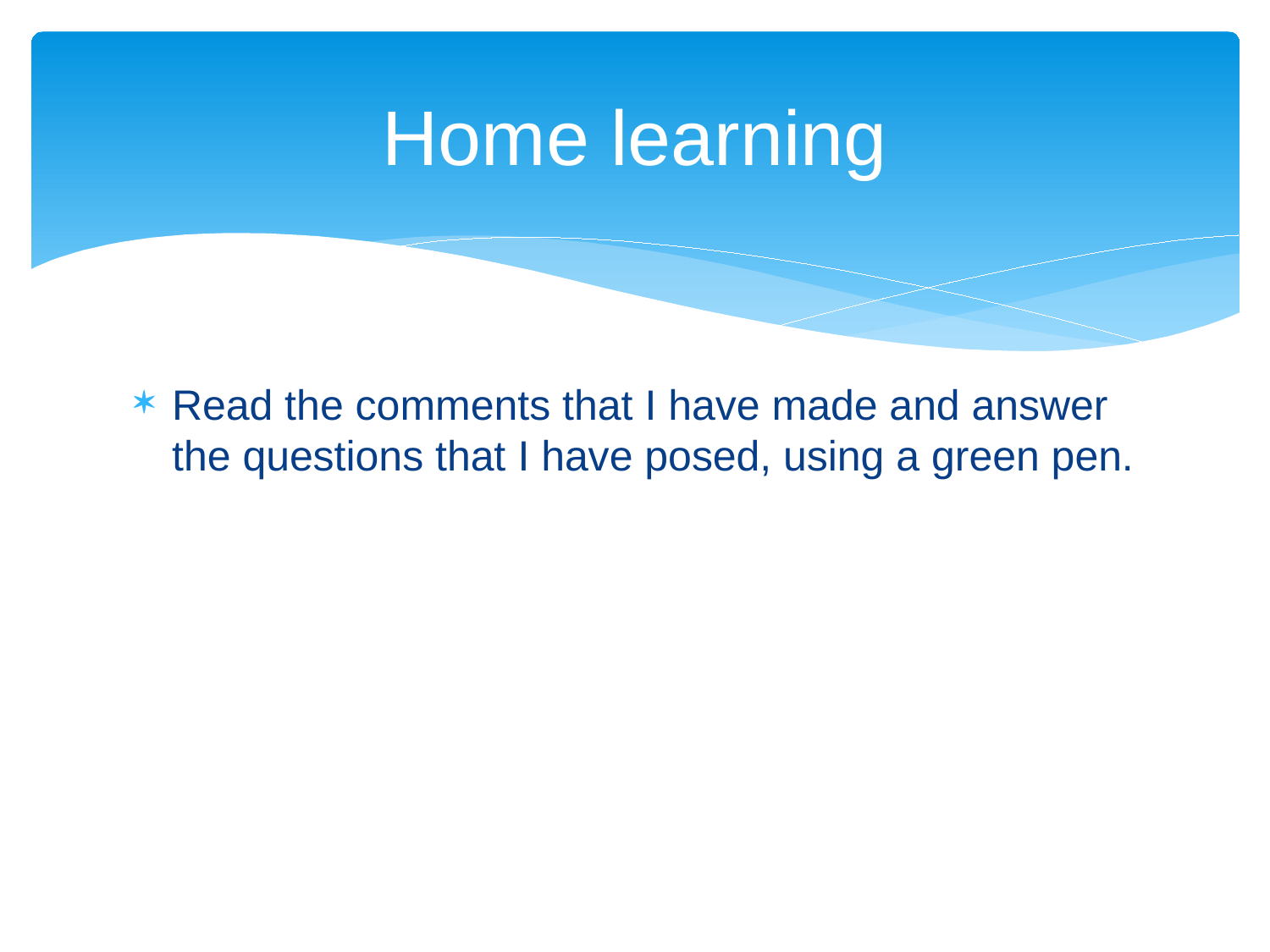

# Home learning
Read the comments that I have made and answer the questions that I have posed, using a green pen.